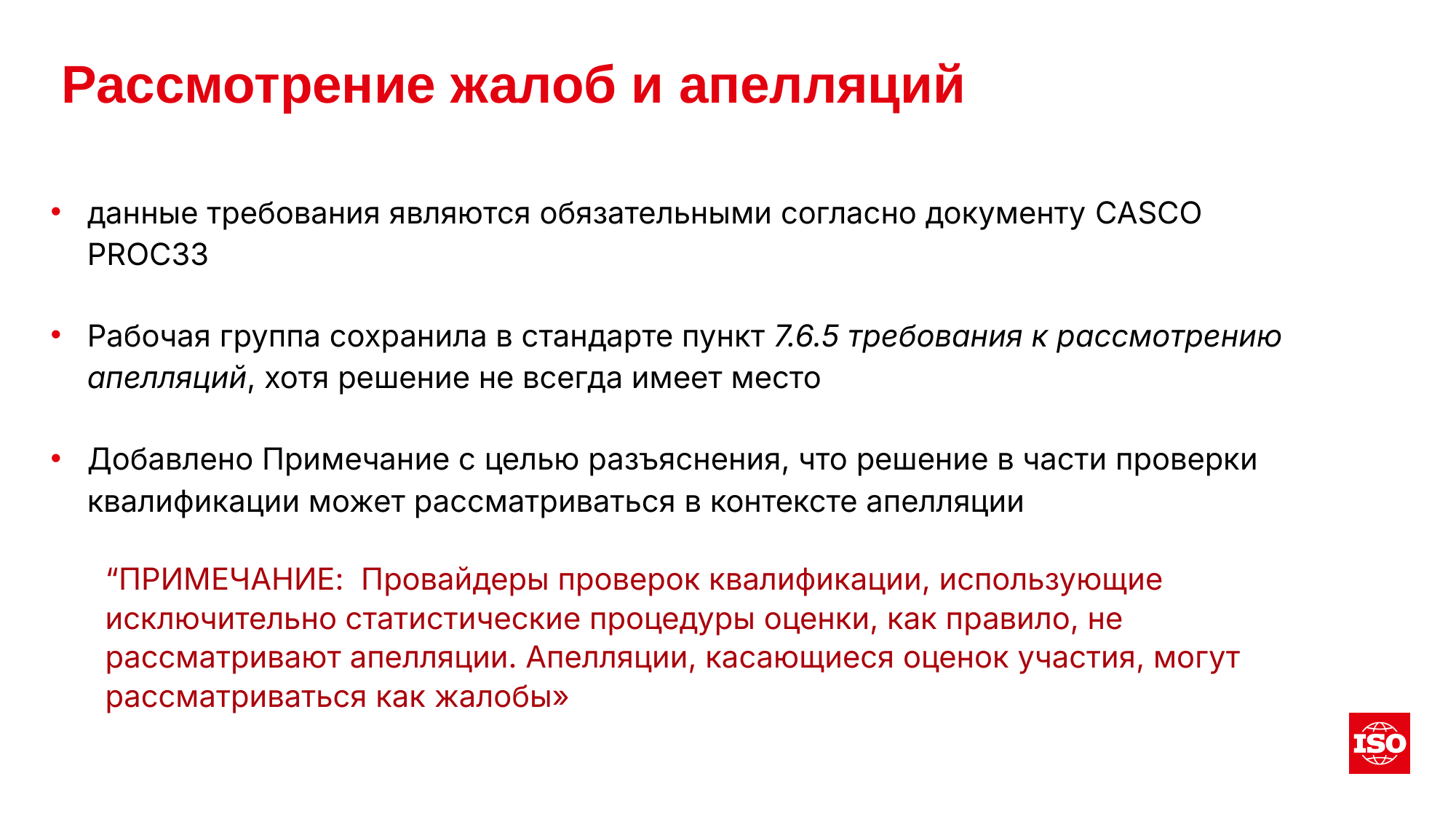

# Рассмотрение жалоб и апелляций
данные требования являются обязательными согласно документу CASCO PROC33
Рабочая группа сохранила в стандарте пункт 7.6.5 требования к рассмотрению апелляций, хотя решение не всегда имеет место
Добавлено Примечание с целью разъяснения, что решение в части проверки квалификации может рассматриваться в контексте апелляции
“ПРИМЕЧАНИЕ:  Провайдеры проверок квалификации, использующие исключительно статистические процедуры оценки, как правило, не рассматривают апелляции. Апелляции, касающиеся оценок участия, могут рассматриваться как жалобы»